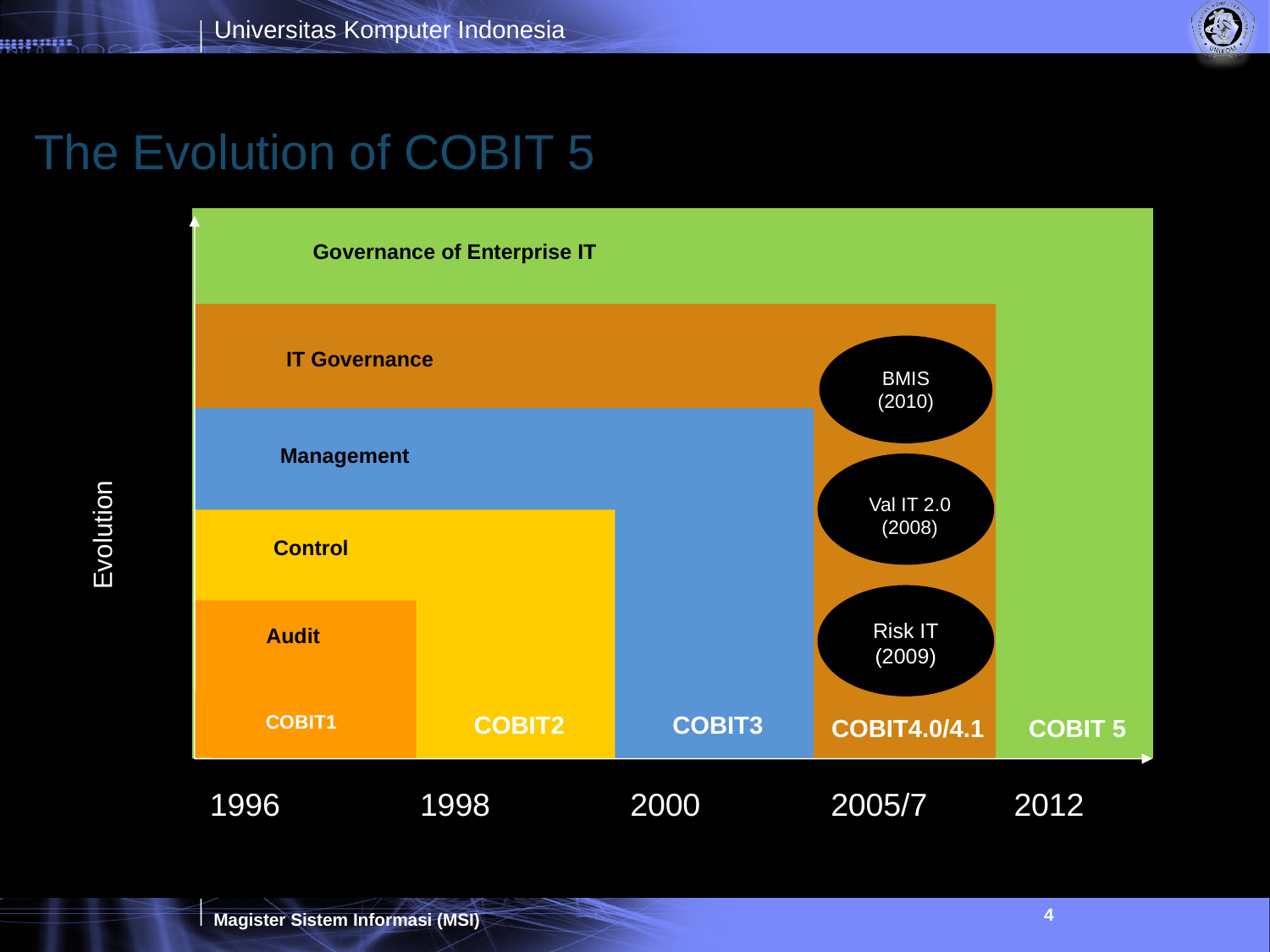

# The Evolution of COBIT 5

Governance of Enterprise IT
COBIT 5

 Evolution

1996
1998
2000
2005/7

IT Governance
COBIT4.0/4.1

BMIS
(2010)

Management
COBIT3

Val IT 2.0
(2008)

Control
COBIT2

Risk IT
(2009)
Audit
COBIT1
2012
4